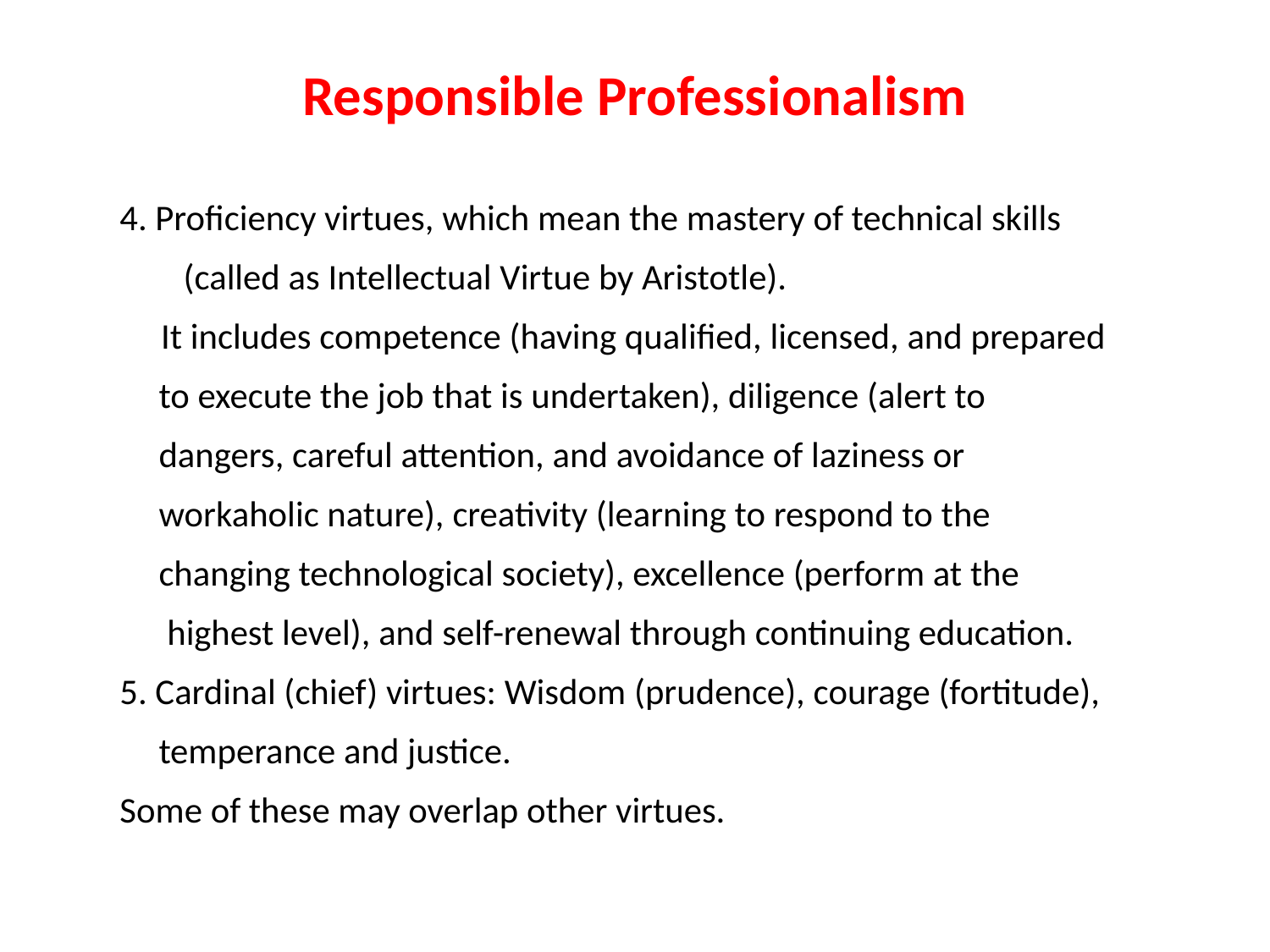

# Responsible Professionalism
	4. Proficiency virtues, which mean the mastery of technical skills
             (called as Intellectual Virtue by Aristotle).
	     It includes competence (having qualified, licensed, and prepared
          to execute the job that is undertaken), diligence (alert to
          dangers, careful attention, and avoidance of laziness or
          workaholic nature), creativity (learning to respond to the
          changing technological society), excellence (perform at the
           highest level), and self-renewal through continuing education.
	5. Cardinal (chief) virtues: Wisdom (prudence), courage (fortitude),
          temperance and justice.
		Some of these may overlap other virtues.